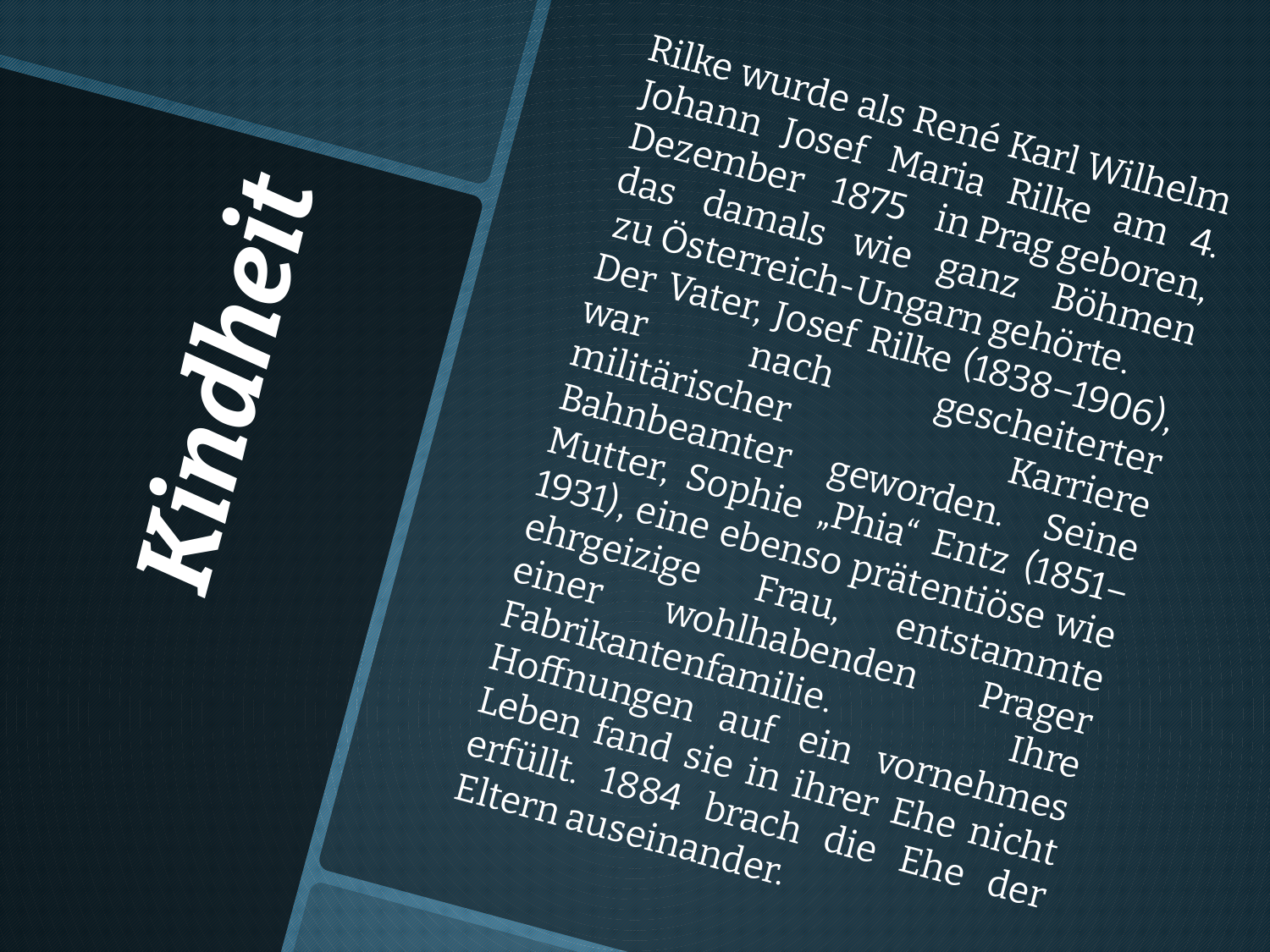

Rilke wurde als René Karl Wilhelm Johann Josef Maria Rilke am 4. Dezember 1875 in Prag geboren, das damals wie ganz  Böhmen  zu Österreich-Ungarn gehörte. Der Vater, Josef Rilke (1838–1906), war nach gescheiterter militärischer Karriere Bahnbeamter geworden. Seine Mutter, Sophie „Phia“ Entz (1851–1931), eine ebenso prätentiöse wie ehrgeizige Frau, entstammte einer wohlhabenden Prager Fabrikantenfamilie. Ihre Hoffnungen auf ein vornehmes Leben fand sie in ihrer Ehe nicht erfüllt. 1884 brach die Ehe der Eltern auseinander.
# Kindheit